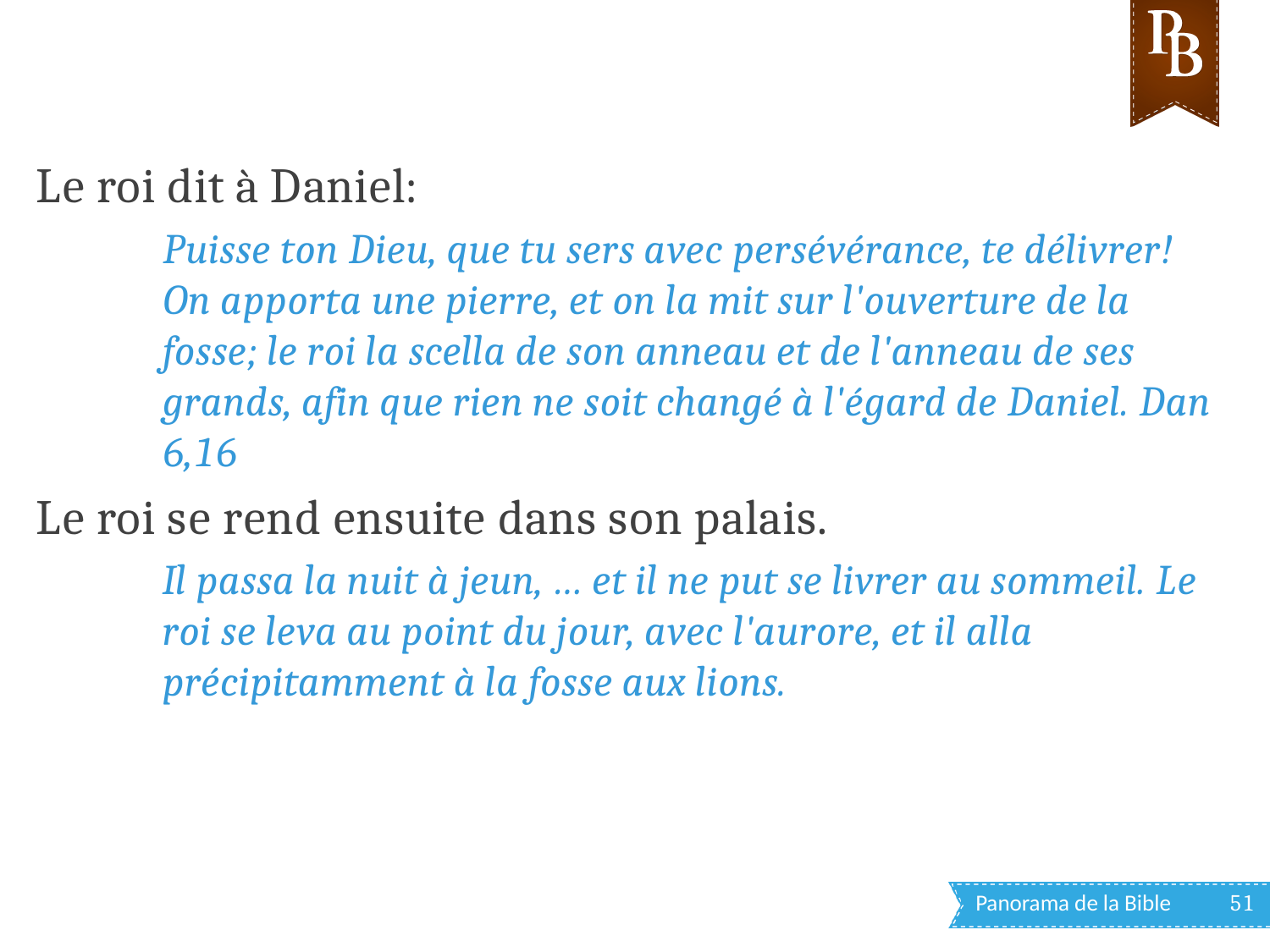

Le roi dit à Daniel:
Puisse ton Dieu, que tu sers avec persévérance, te délivrer! On apporta une pierre, et on la mit sur l'ouverture de la fosse; le roi la scella de son anneau et de l'anneau de ses grands, afin que rien ne soit changé à l'égard de Daniel. Dan 6,16
Le roi se rend ensuite dans son palais.
Il passa la nuit à jeun, … et il ne put se livrer au sommeil. Le roi se leva au point du jour, avec l'aurore, et il alla précipitamment à la fosse aux lions.